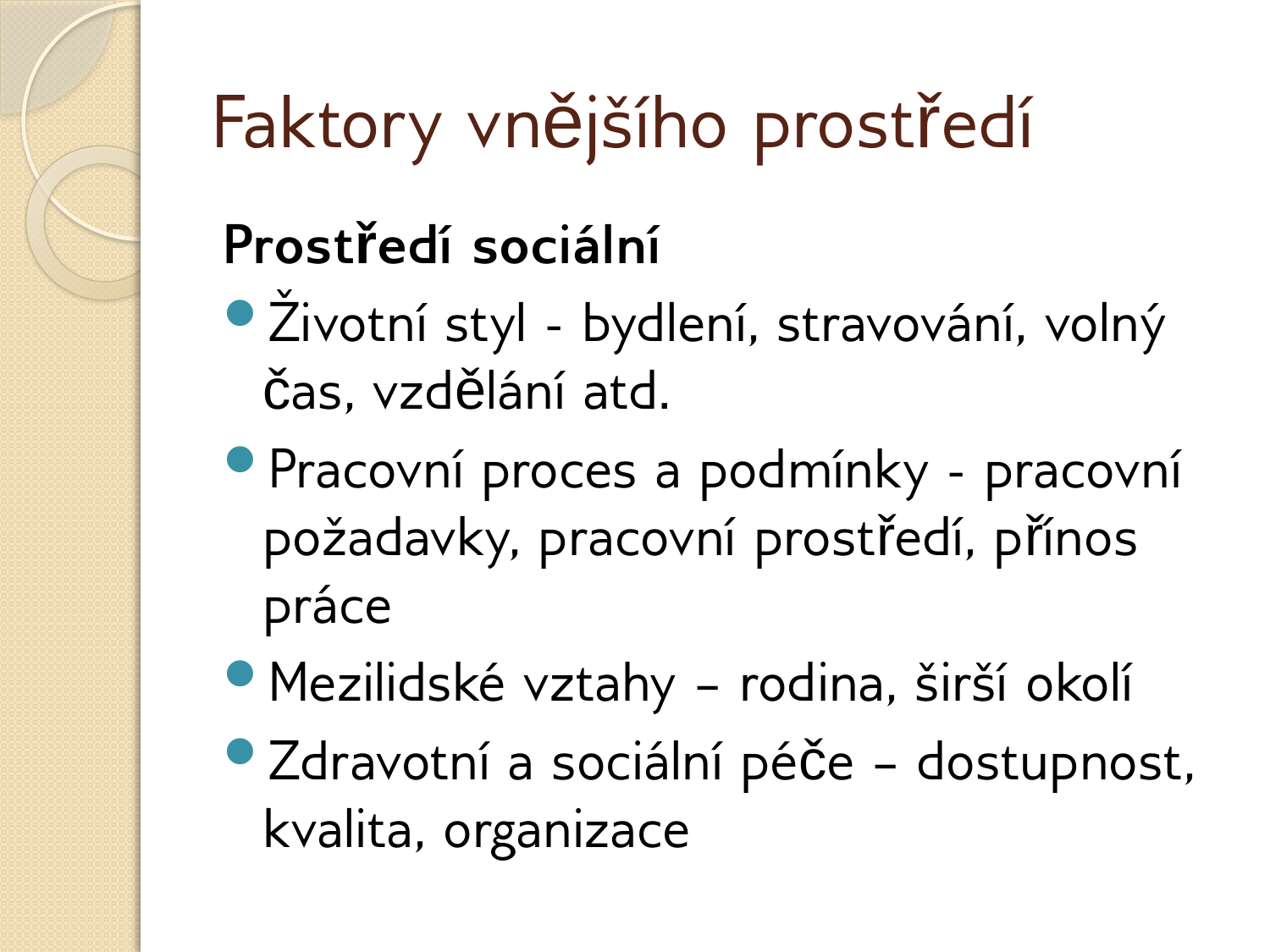

# Faktory vnějšího prostředí
Prostředí sociální
Životní styl - bydlení, stravování, volný čas, vzdělání atd.
Pracovní proces a podmínky - pracovní požadavky, pracovní prostředí, přínos práce
Mezilidské vztahy – rodina, širší okolí
Zdravotní a sociální péče – dostupnost, kvalita, organizace